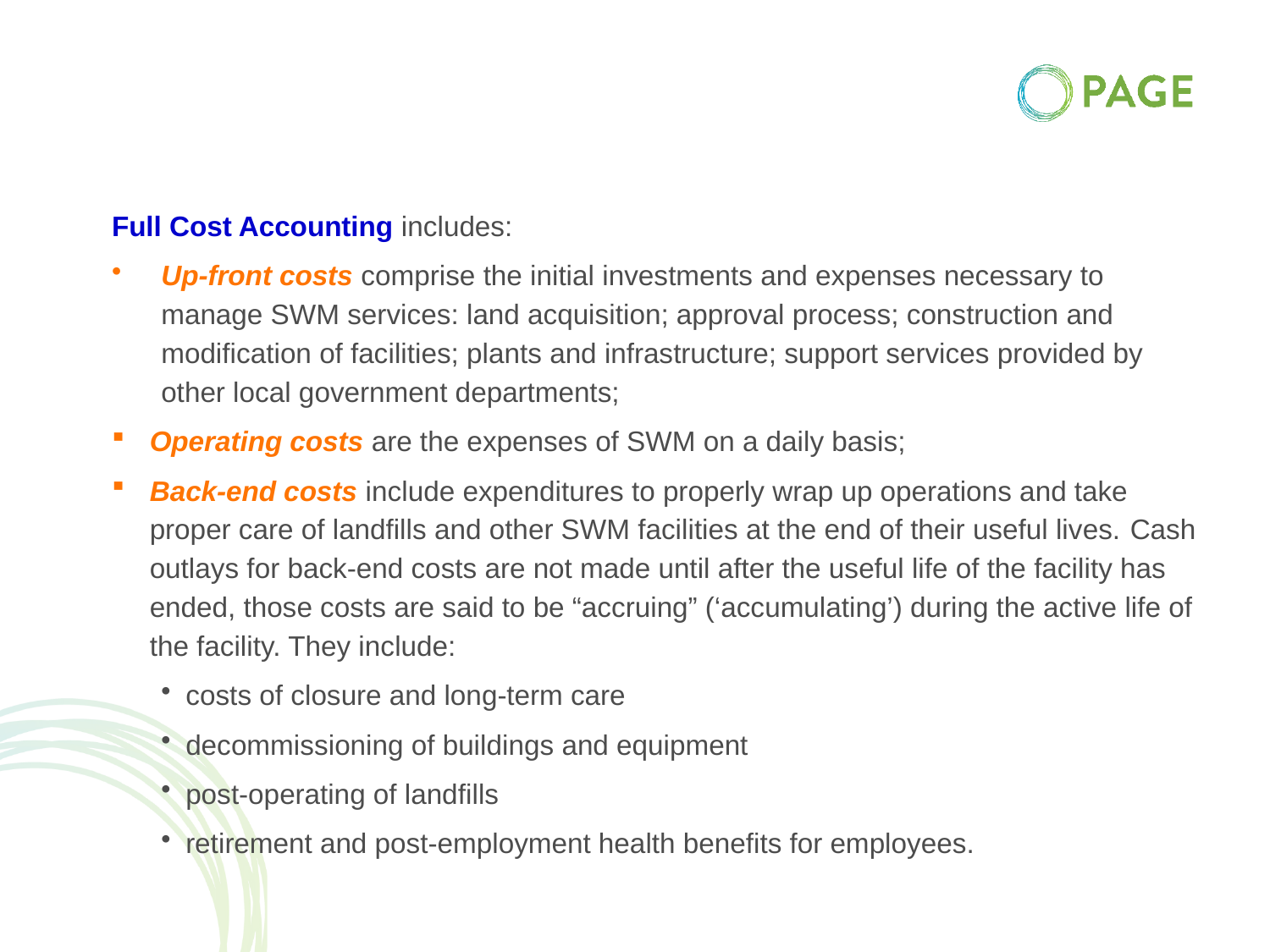

Full Cost Accounting includes:
Up-front costs comprise the initial investments and expenses necessary to manage SWM services: land acquisition; approval process; construction and modification of facilities; plants and infrastructure; support services provided by other local government departments;
Operating costs are the expenses of SWM on a daily basis;
Back-end costs include expenditures to properly wrap up operations and take proper care of landfills and other SWM facilities at the end of their useful lives. Cash outlays for back-end costs are not made until after the useful life of the facility has ended, those costs are said to be “accruing” (‘accumulating’) during the active life of the facility. They include:
costs of closure and long-term care
decommissioning of buildings and equipment
post-operating of landfills
retirement and post-employment health benefits for employees.